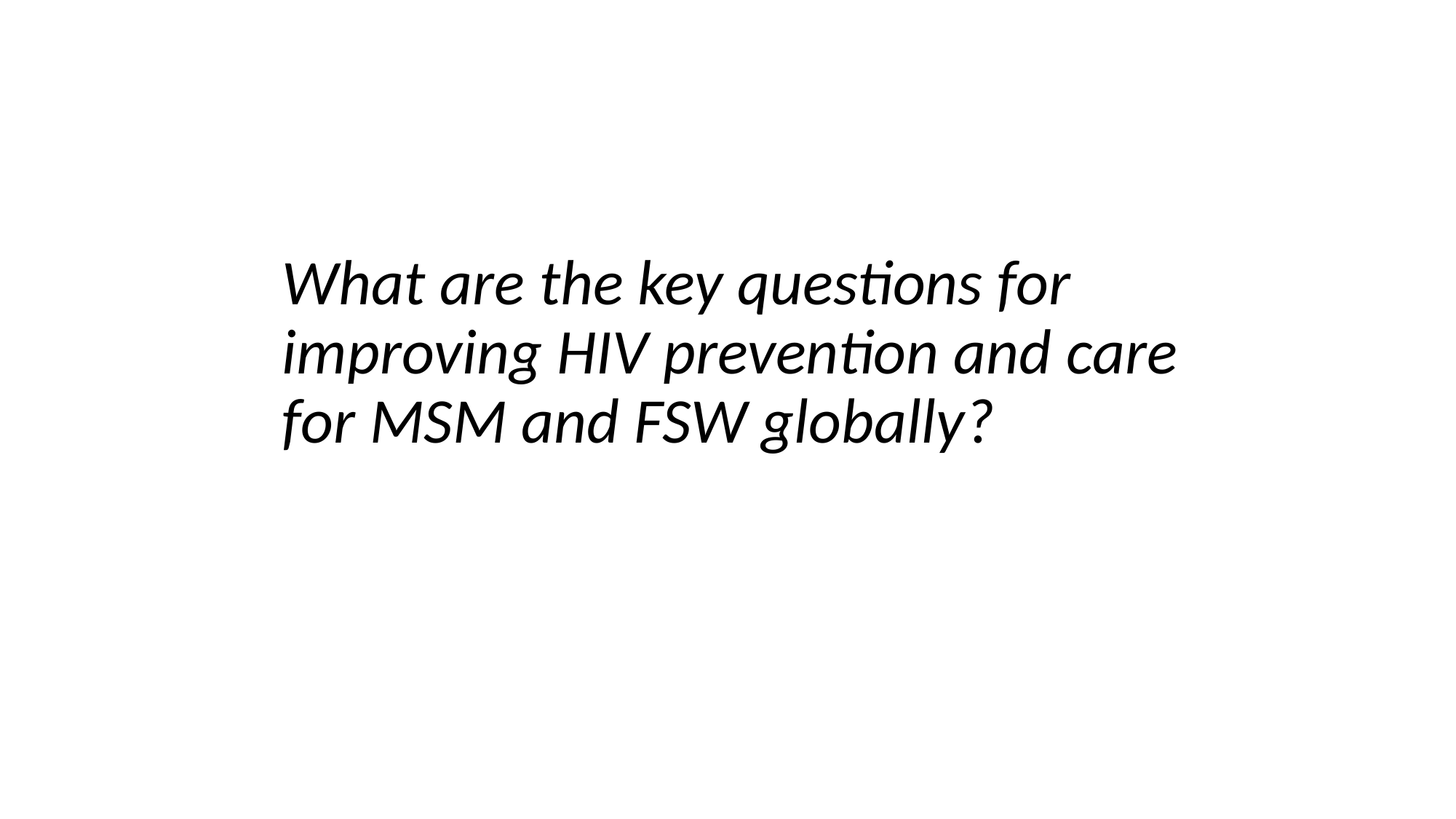

# What are the key questions for improving HIV prevention and care for MSM and FSW globally?